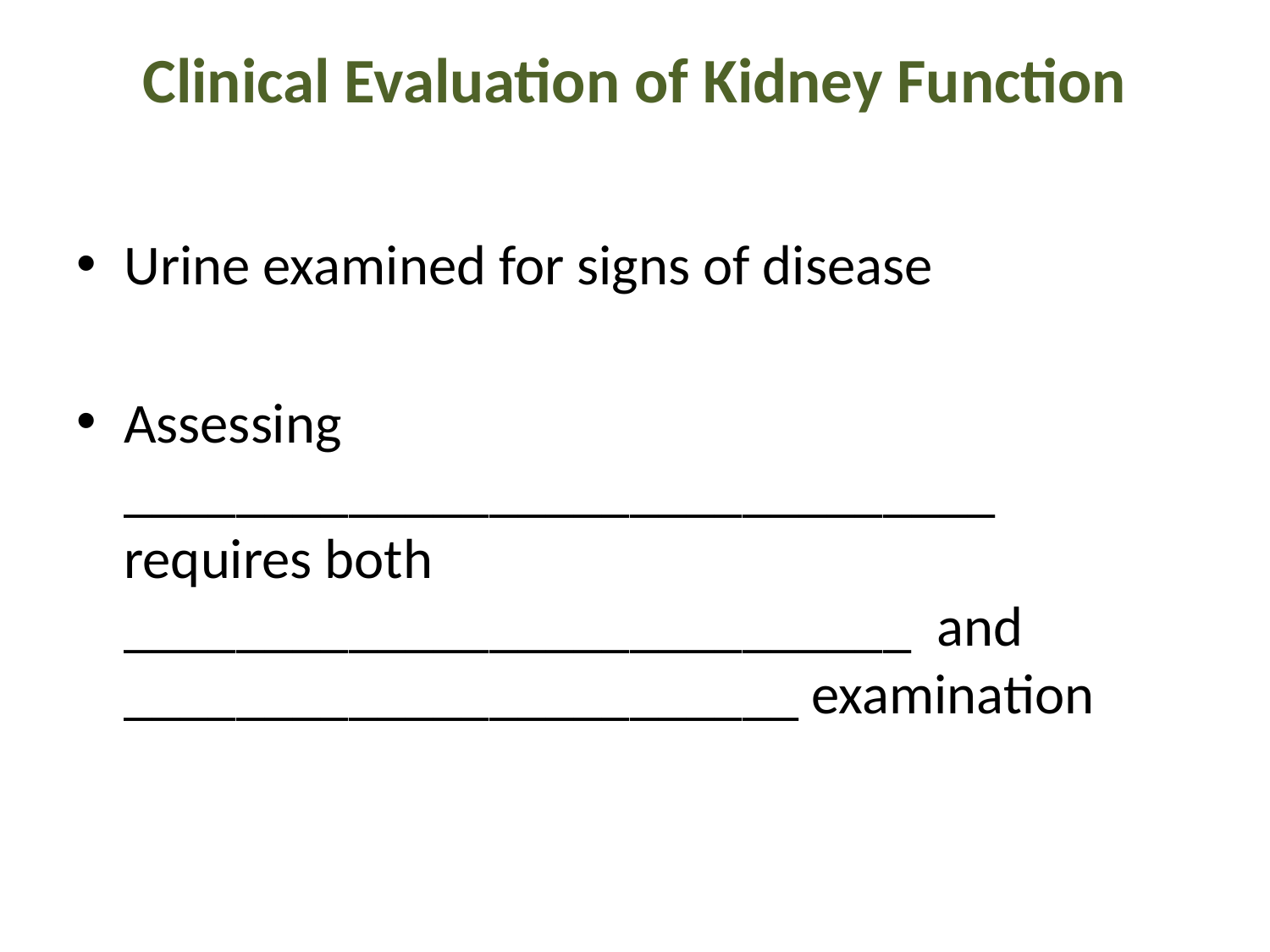

# Clinical Evaluation of Kidney Function
Urine examined for signs of disease

Assessing _______________________________ requires both ____________________________  and ________________________ examination